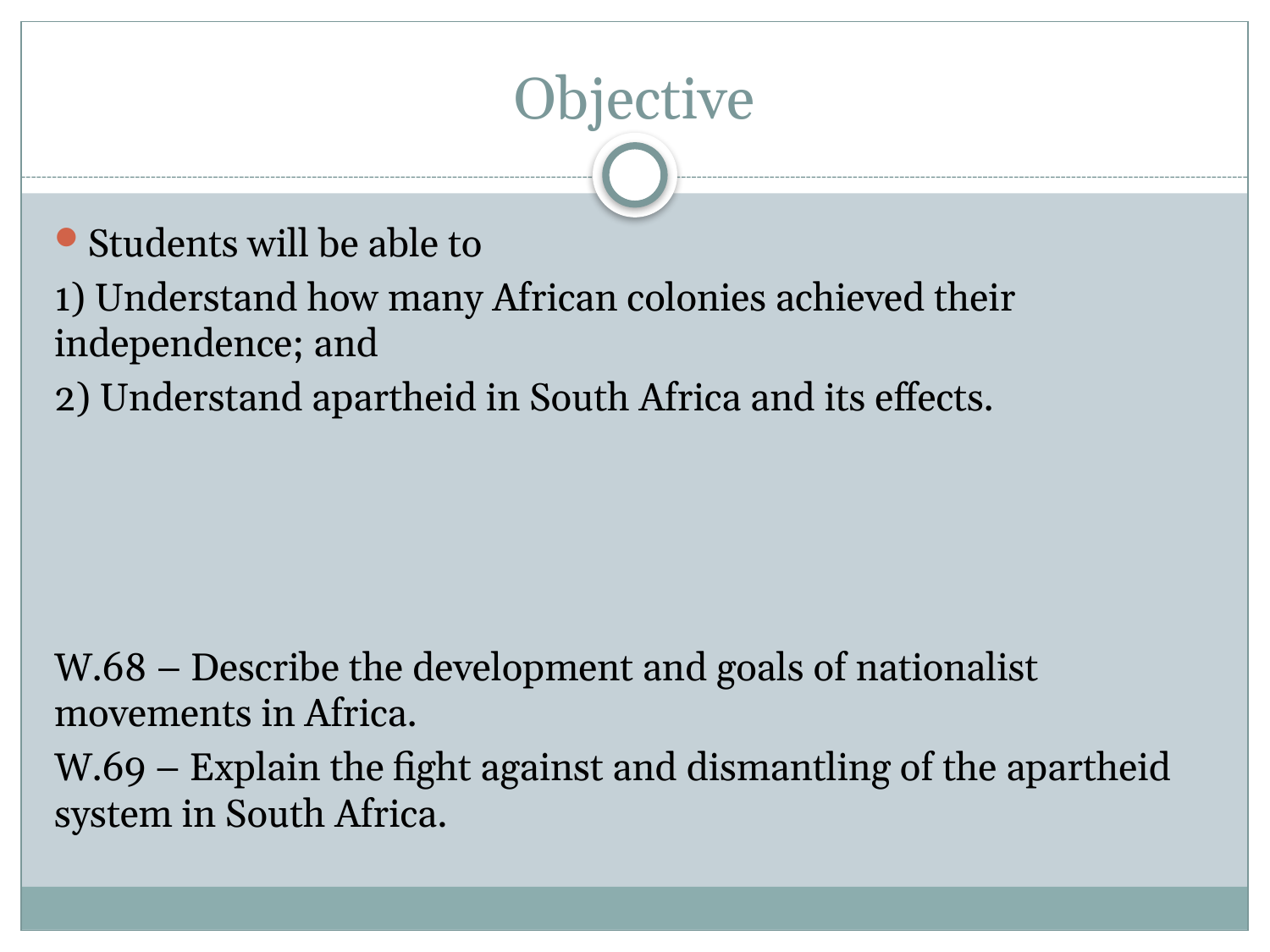

# Objective
Students will be able to
1) Understand how many African colonies achieved their independence; and
2) Understand apartheid in South Africa and its effects.

W.68 – Describe the development and goals of nationalist movements in Africa.
W.69 – Explain the fight against and dismantling of the apartheid system in South Africa.